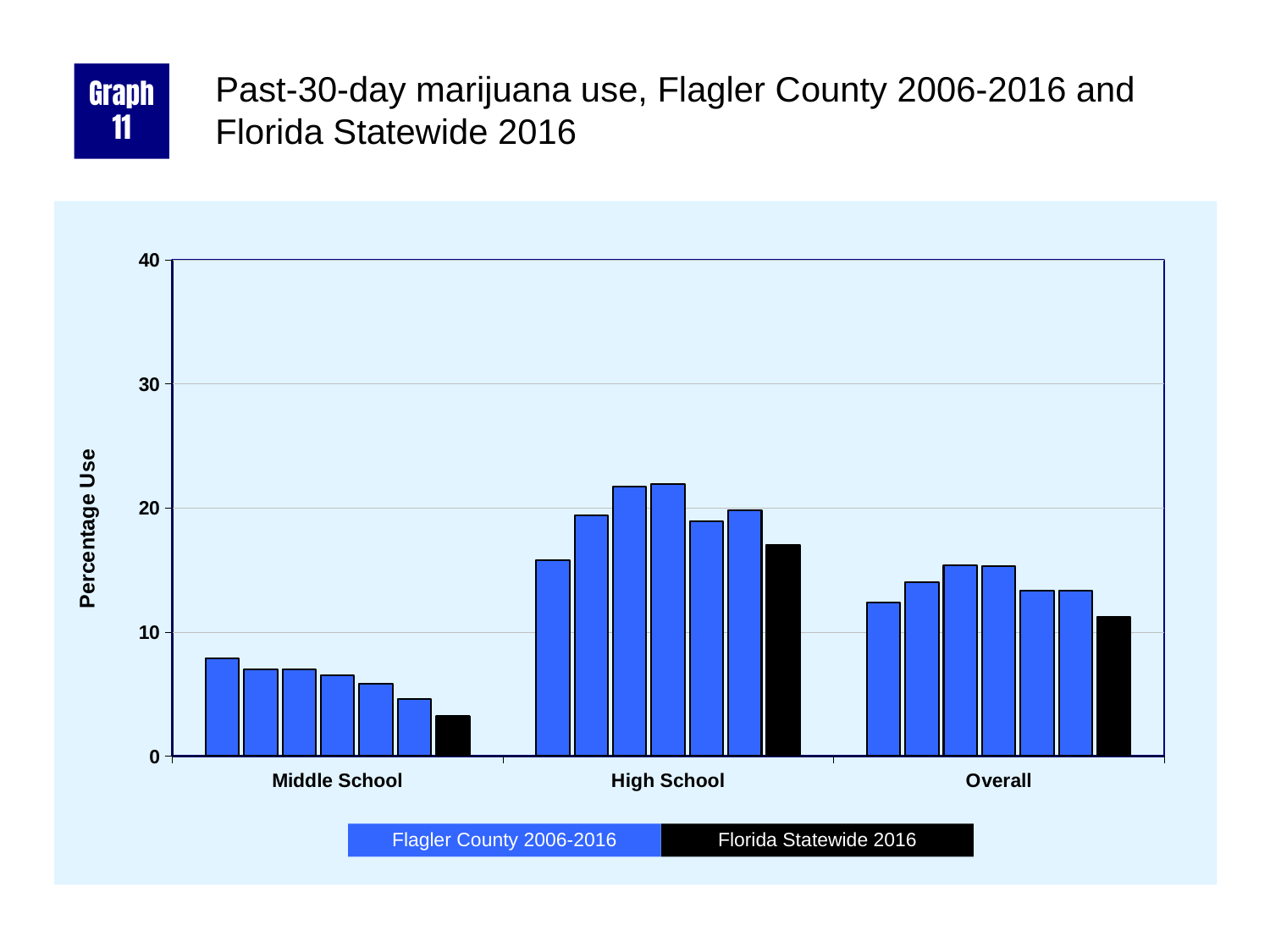

Graph 11
Past-30-day marijuana use, Flagler County 2006-2016 and Florida Statewide 2016

### Chart

| Category | County 2006 | County 2008 | County 2010 | County 2012 | County 2014 | County 2016 | Florida 2016 |
|---|---|---|---|---|---|---|---|
| Middle School | 7.9 | 7.0 | 7.0 | 6.5 | 5.8 | 4.6 | 3.2 |
| High School | 15.8 | 19.4 | 21.7 | 21.9 | 18.9 | 19.8 | 17.0 |
| Overall | 12.4 | 14.0 | 15.4 | 15.3 | 13.3 | 13.3 | 11.2 |
Florida Statewide 2016
Flagler County 2006-2016